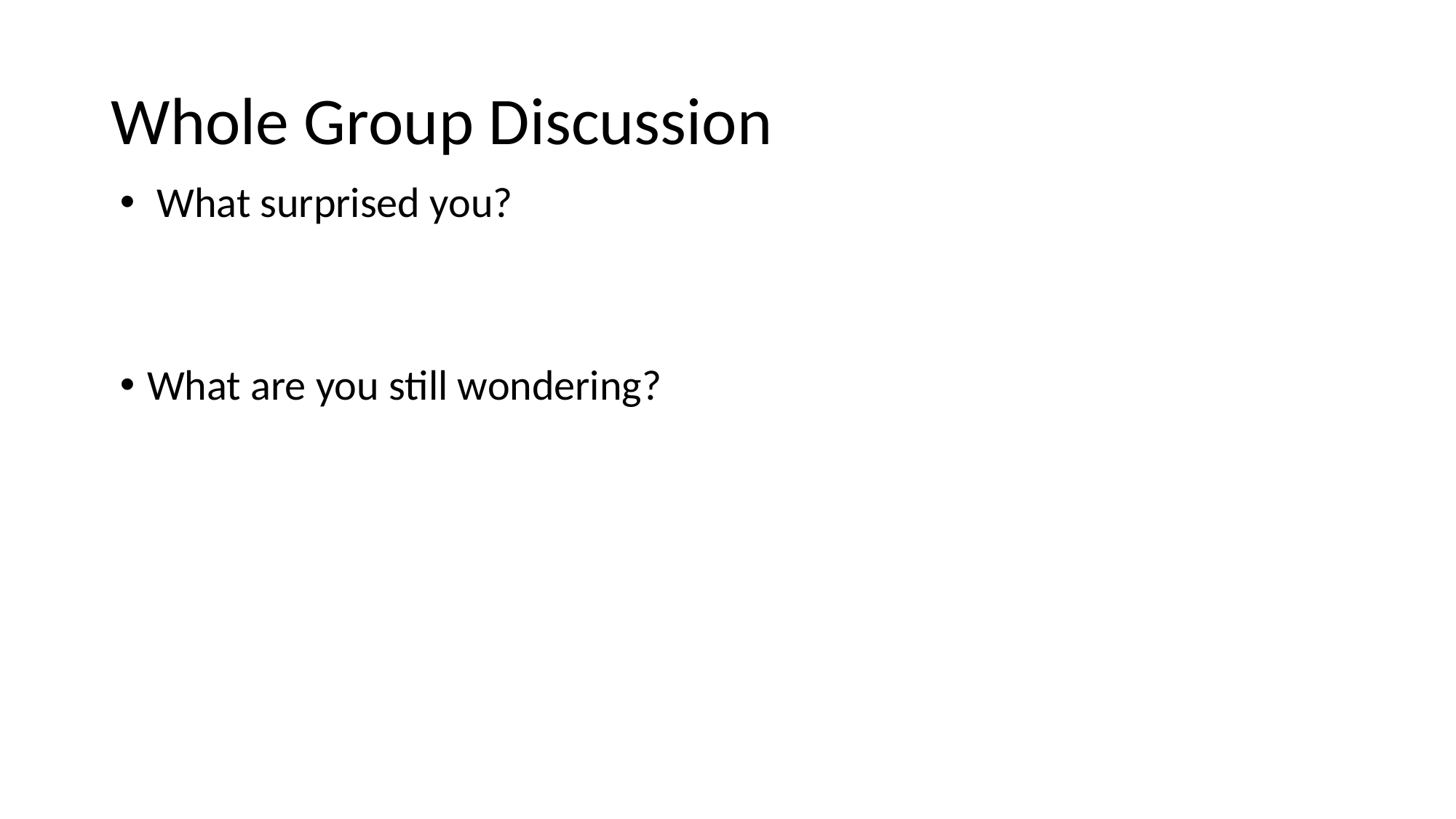

# Whole Group Discussion
 What surprised you?

What are you still wondering?